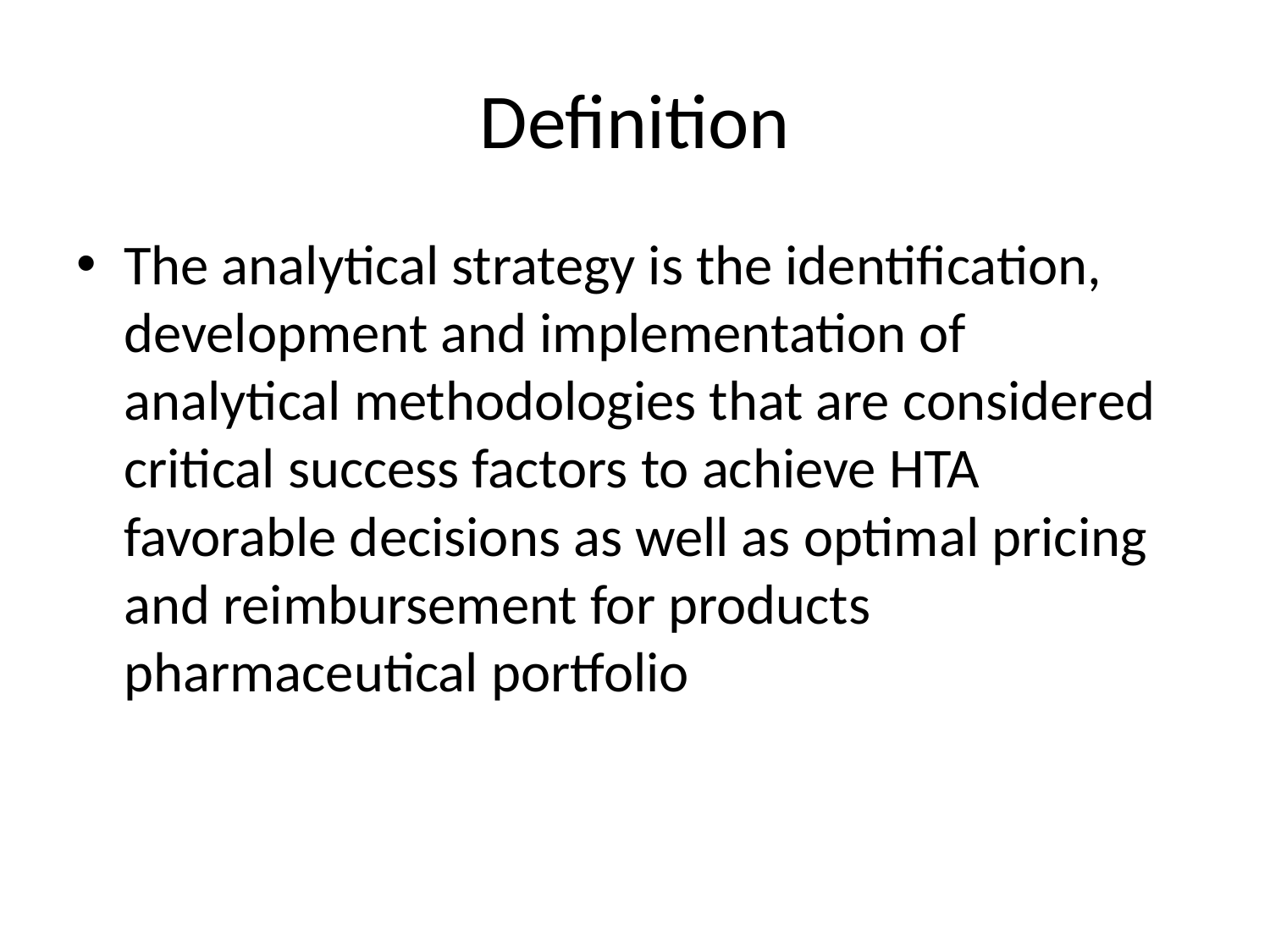

# Definition
The analytical strategy is the identification, development and implementation of analytical methodologies that are considered critical success factors to achieve HTA favorable decisions as well as optimal pricing and reimbursement for products pharmaceutical portfolio